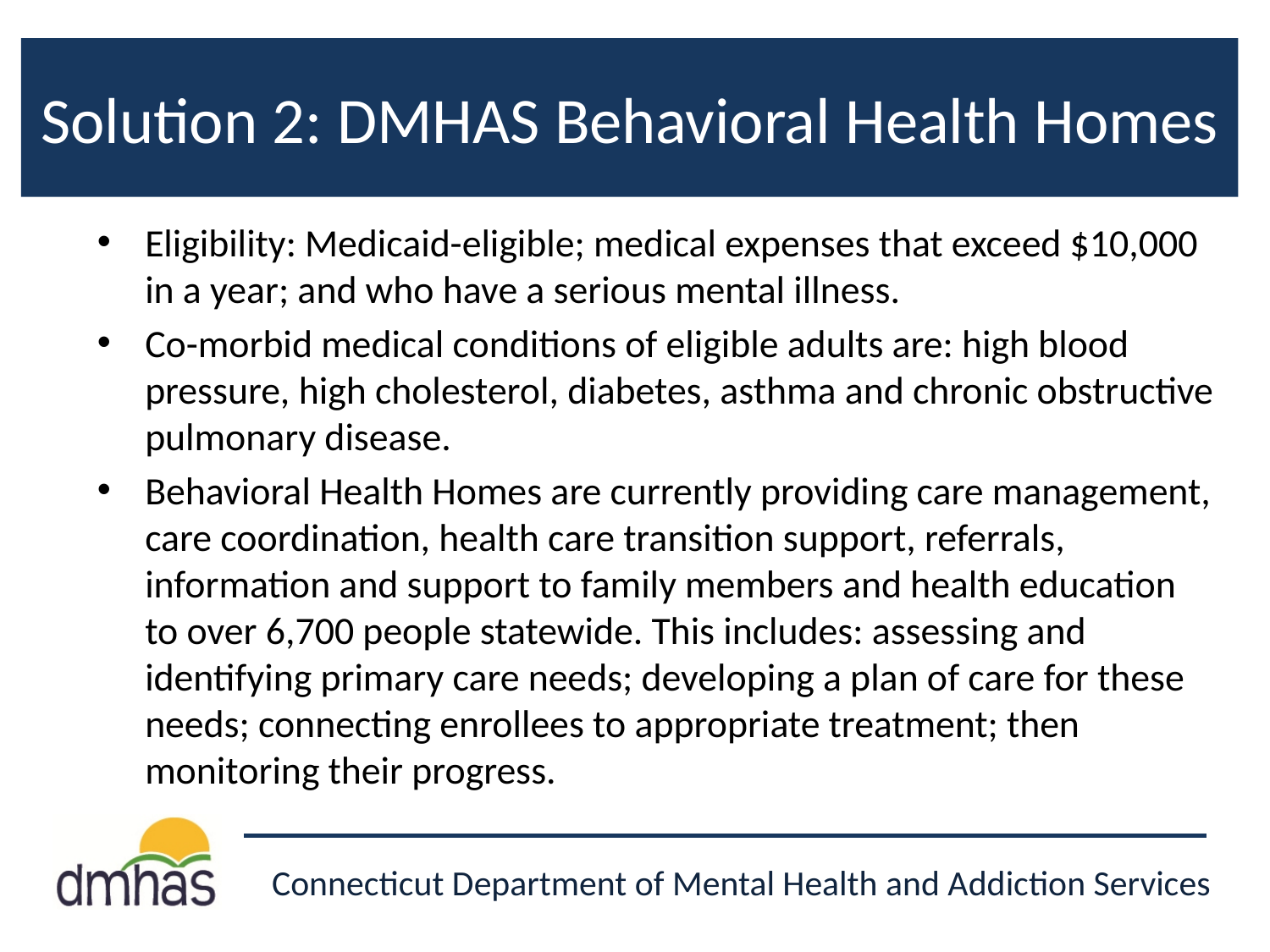

# Solution 2: DMHAS Behavioral Health Homes
Eligibility: Medicaid-eligible; medical expenses that exceed $10,000 in a year; and who have a serious mental illness.
Co-morbid medical conditions of eligible adults are: high blood pressure, high cholesterol, diabetes, asthma and chronic obstructive pulmonary disease.
Behavioral Health Homes are currently providing care management, care coordination, health care transition support, referrals, information and support to family members and health education to over 6,700 people statewide. This includes: assessing and identifying primary care needs; developing a plan of care for these needs; connecting enrollees to appropriate treatment; then monitoring their progress.